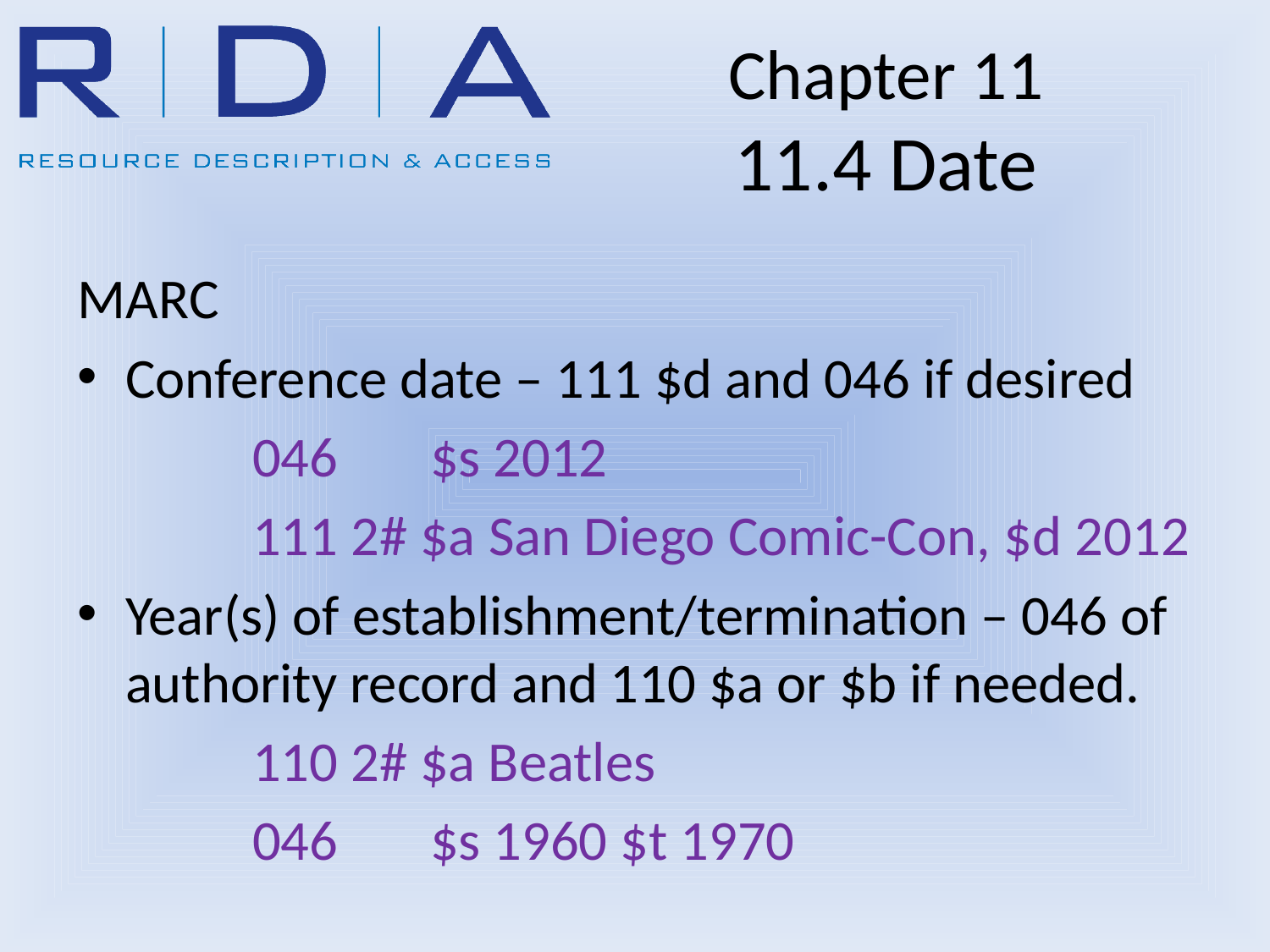

# Chapter 11 11.4 Date
MARC
Conference date – 111 $d and 046 if desired
		046	    $s 2012
		111 2# $a San Diego Comic-Con, $d 2012
Year(s) of establishment/termination – 046 of authority record and 110 $a or $b if needed.
		110 2# $a Beatles
		046	    $s 1960 $t 1970